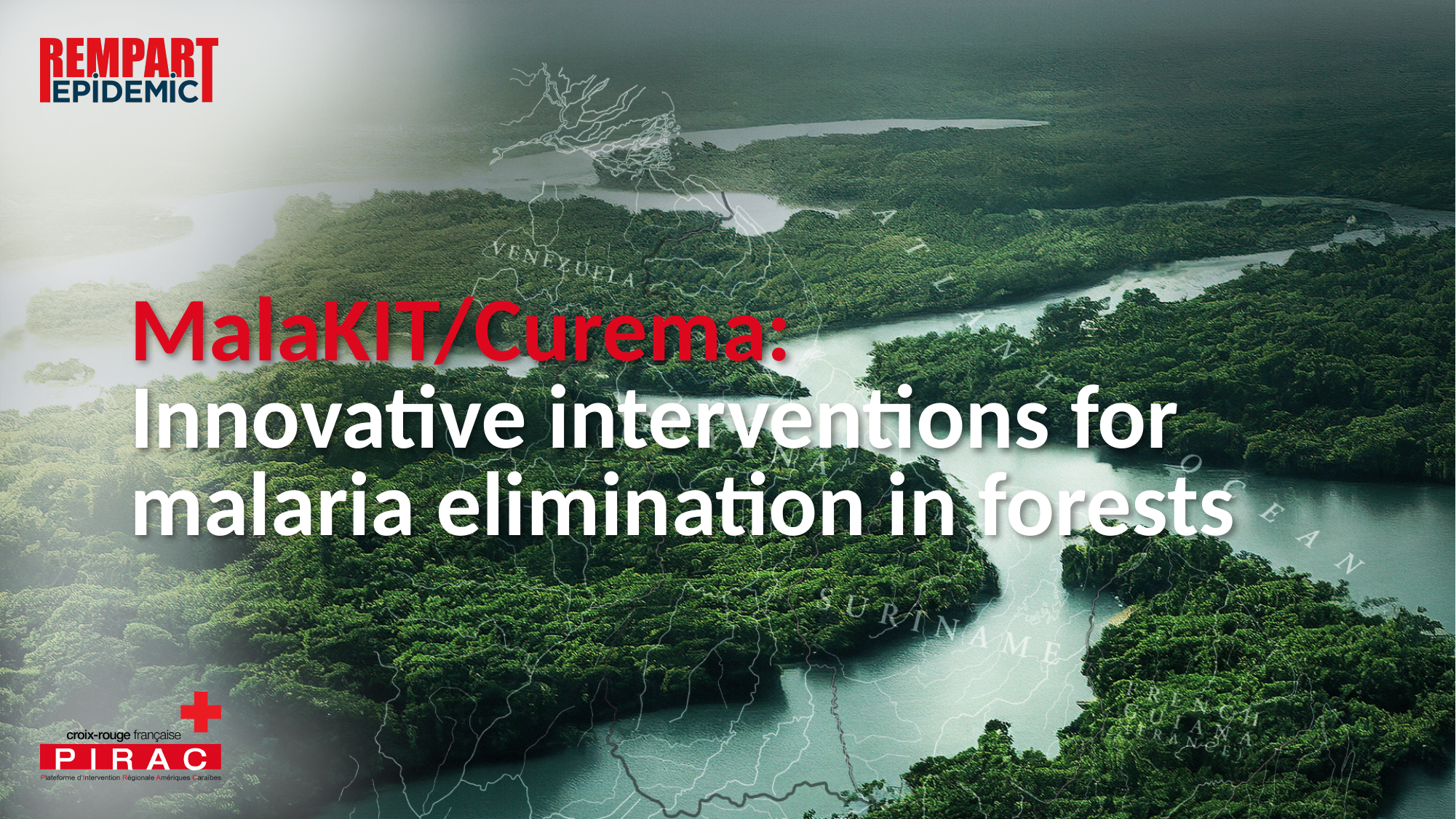

# MalaKIT/Curema: Innovative interventions for malaria elimination in forests